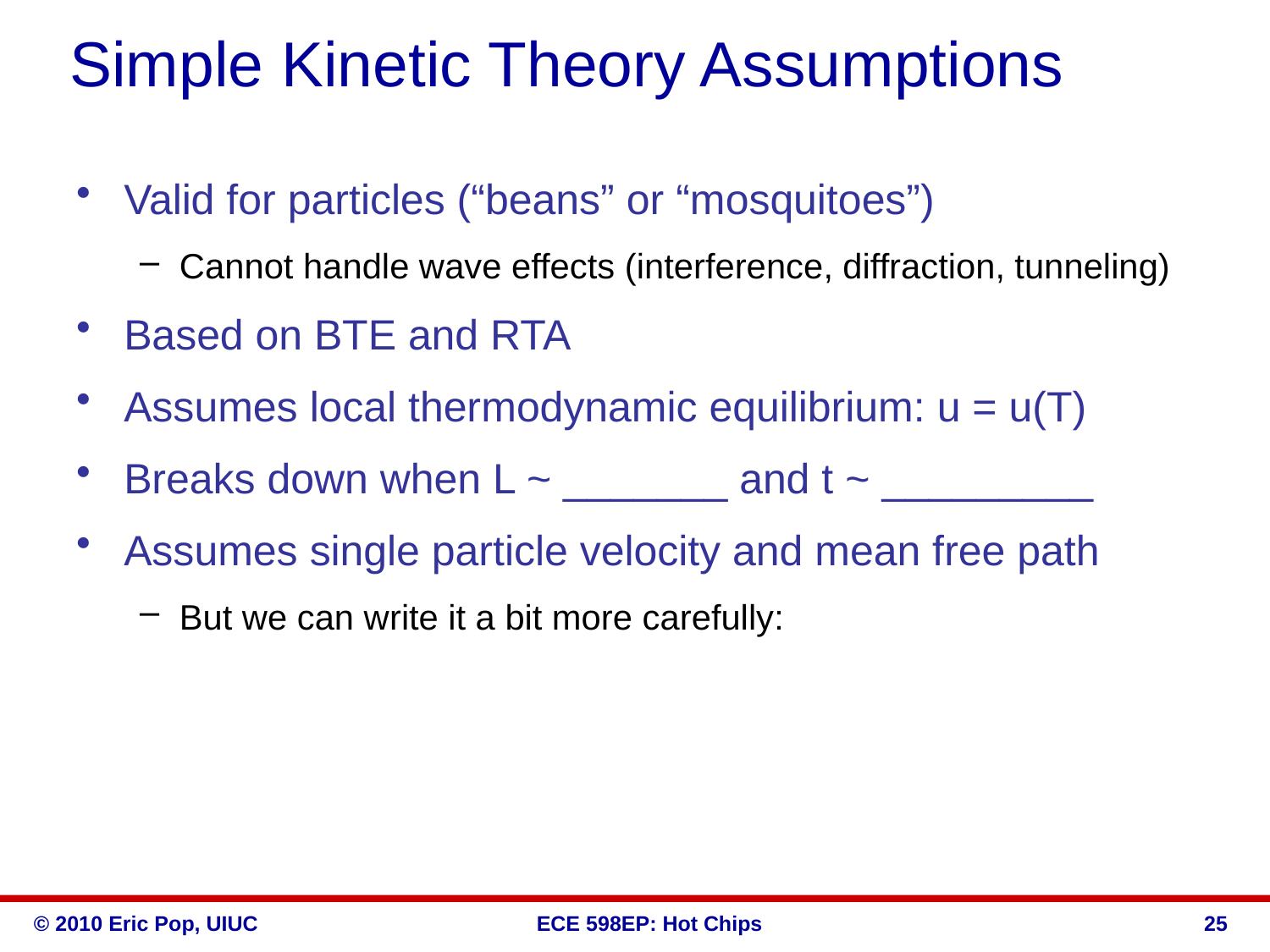

# Simple Kinetic Theory Assumptions
Valid for particles (“beans” or “mosquitoes”)
Cannot handle wave effects (interference, diffraction, tunneling)
Based on BTE and RTA
Assumes local thermodynamic equilibrium: u = u(T)
Breaks down when L ~ _______ and t ~ _________
Assumes single particle velocity and mean free path
But we can write it a bit more carefully:
25